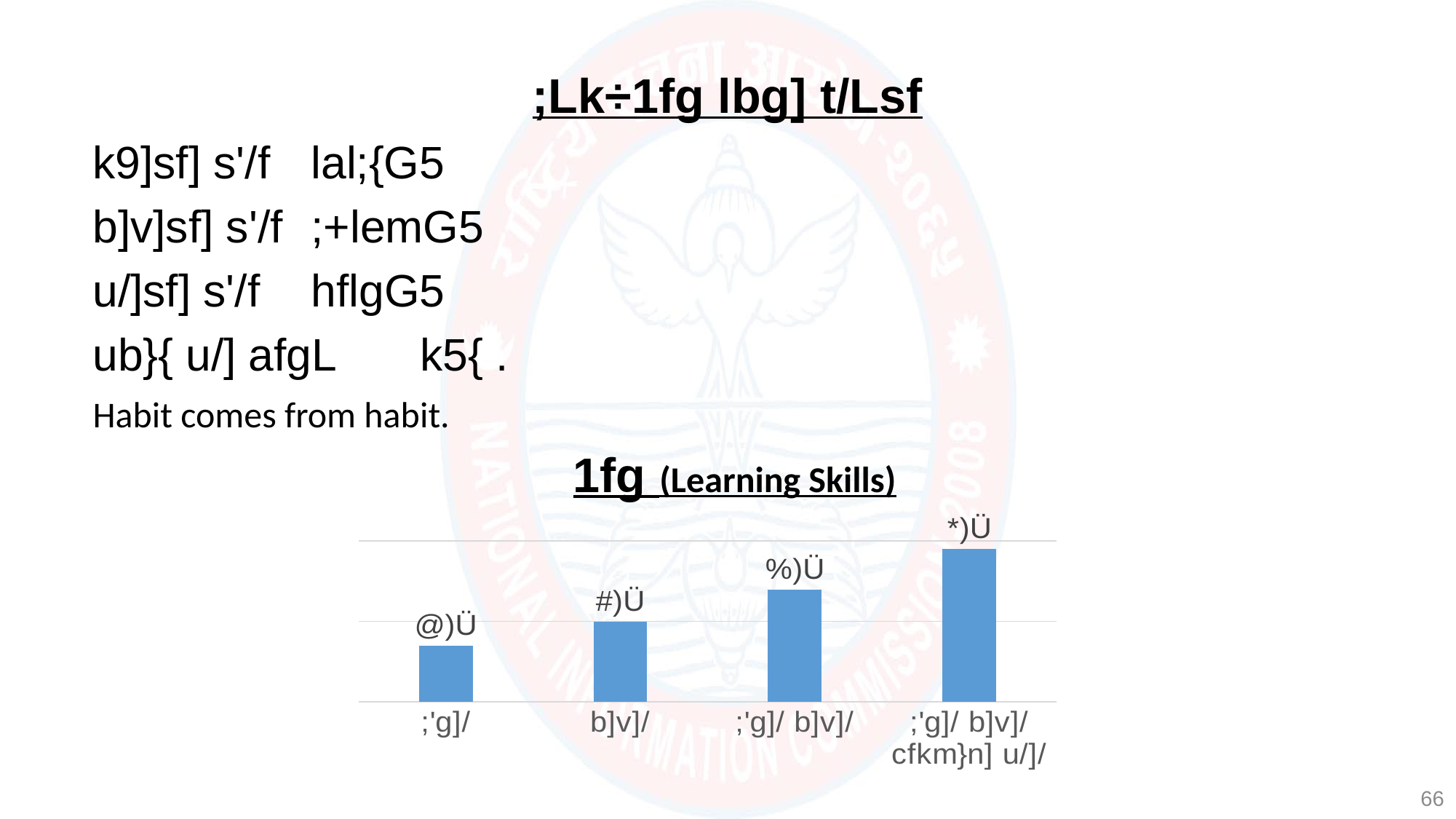

;Lk÷1fg lbg] t/Lsf
	k9]sf] s'/f	lal;{G5
	b]v]sf] s'/f	;+lemG5
	u/]sf] s'/f	hflgG5
	ub}{ u/] afgL	k5{ .
Habit comes from habit.
1fg (Learning Skills)

### Chart

| Category | Series 1 |
|---|---|
| ;'g]/ | 5.0 |
| b]v]/ | 10.0 |
| ;'g]/ b]v]/ | 25.0 |
| ;'g]/ b]v]/ cfkm}n] u/]/ | 80.0 |
66